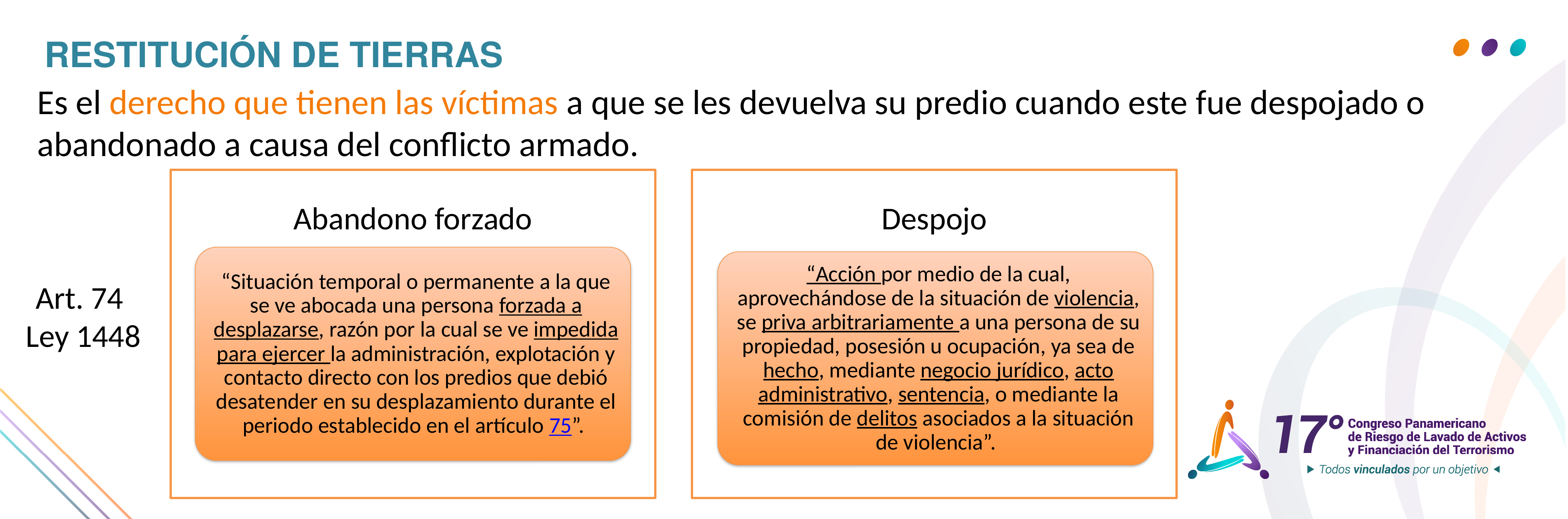

RESTITUCIÓN DE TIERRAS
Es el derecho que tienen las víctimas a que se les devuelva su predio cuando este fue despojado o
abandonado a causa del conflicto armado.
Abandono forzado
“Situación temporal o permanente a la que se ve abocada una persona forzada a desplazarse, razón por la cual se ve impedida para ejercer la administración, explotación y contacto directo con los predios que debió desatender en su desplazamiento durante el periodo establecido en el artículo 75”.
Despojo
“Acción por medio de la cual, aprovechándose de la situación de violencia, se priva arbitrariamente a una persona de su propiedad, posesión u ocupación, ya sea de hecho, mediante negocio jurídico, acto administrativo, sentencia, o mediante la comisión de delitos asociados a la situación de violencia”.
# Art. 74 Ley 1448